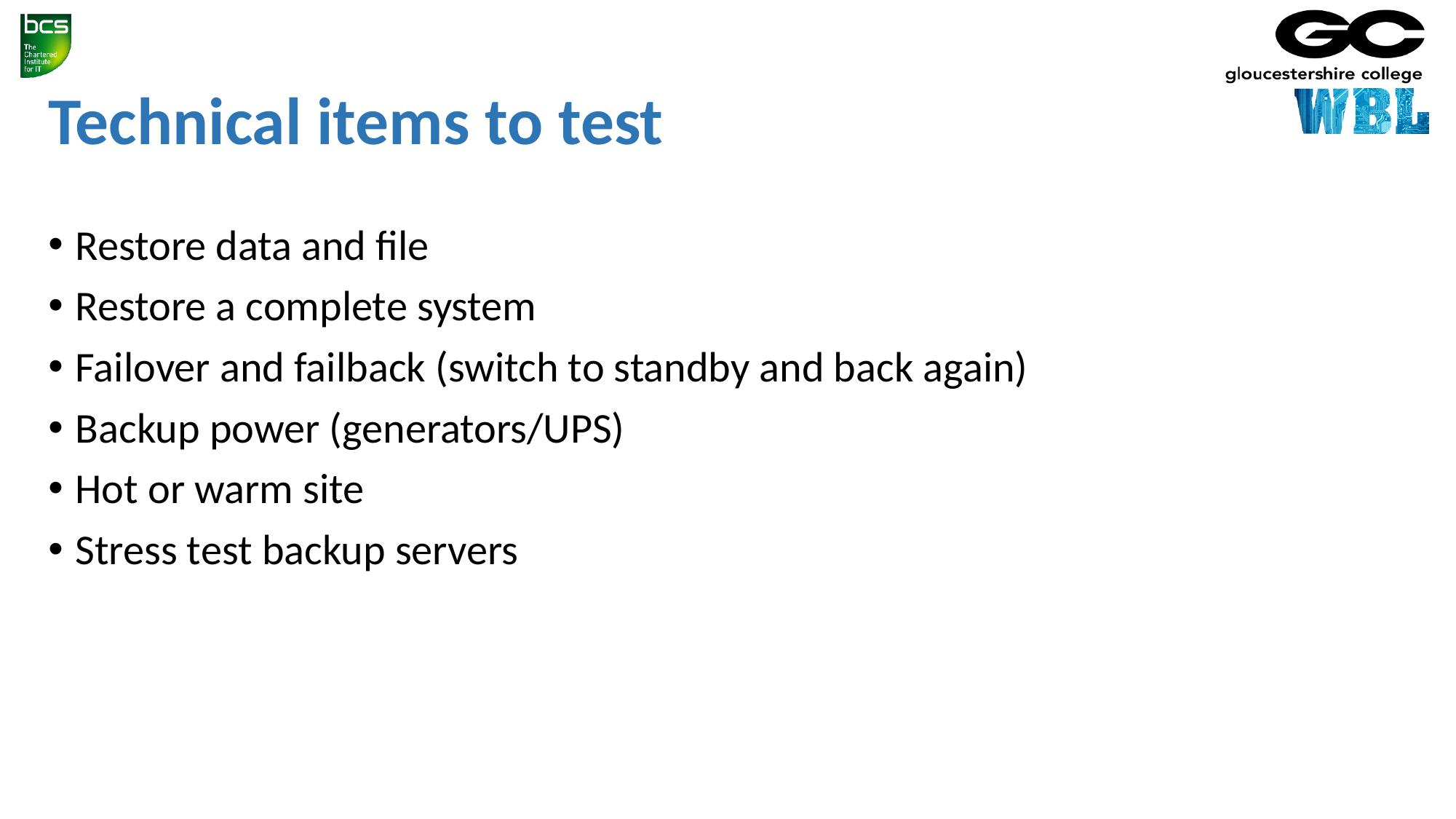

# Technical items to test
Restore data and file
Restore a complete system
Failover and failback (switch to standby and back again)
Backup power (generators/UPS)
Hot or warm site
Stress test backup servers